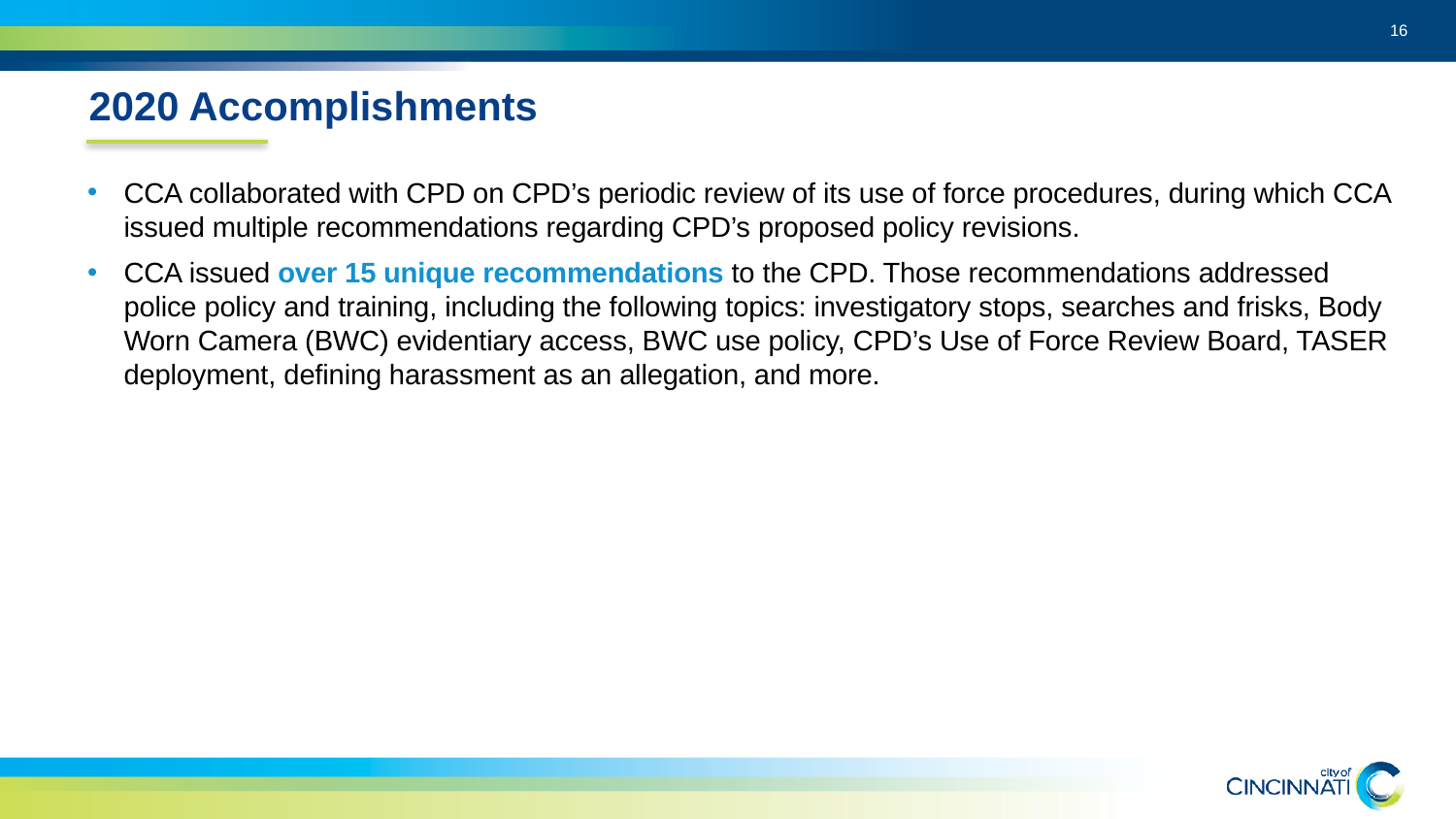

16
2020 Accomplishments
CCA collaborated with CPD on CPD’s periodic review of its use of force procedures, during which CCA issued multiple recommendations regarding CPD’s proposed policy revisions.
CCA issued over 15 unique recommendations to the CPD. Those recommendations addressed police policy and training, including the following topics: investigatory stops, searches and frisks, Body Worn Camera (BWC) evidentiary access, BWC use policy, CPD’s Use of Force Review Board, TASER deployment, defining harassment as an allegation, and more.